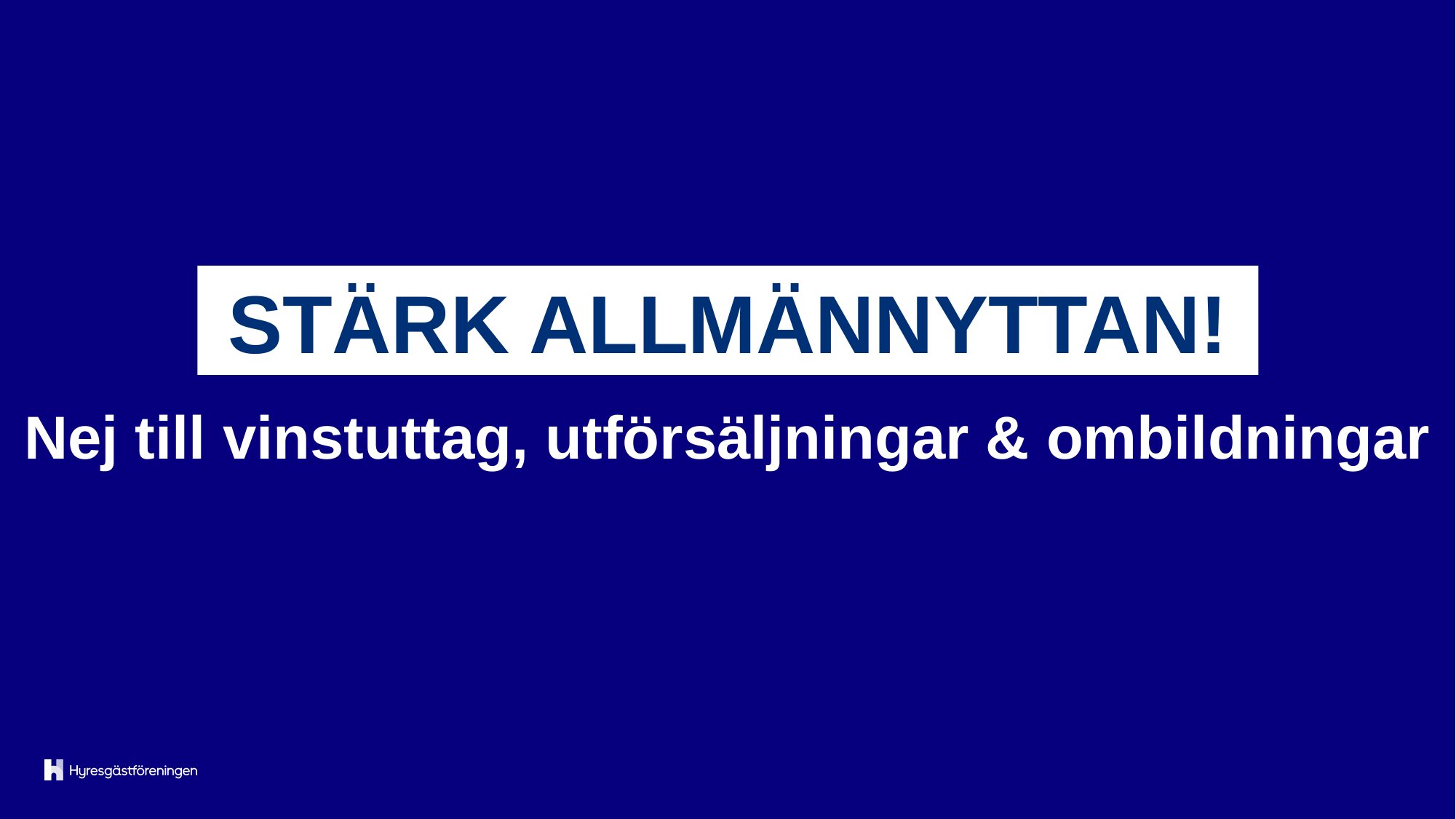

STÄRK ALLMÄNNYTTAN!
# Nej till vinstuttag, utförsäljningar & ombildningar